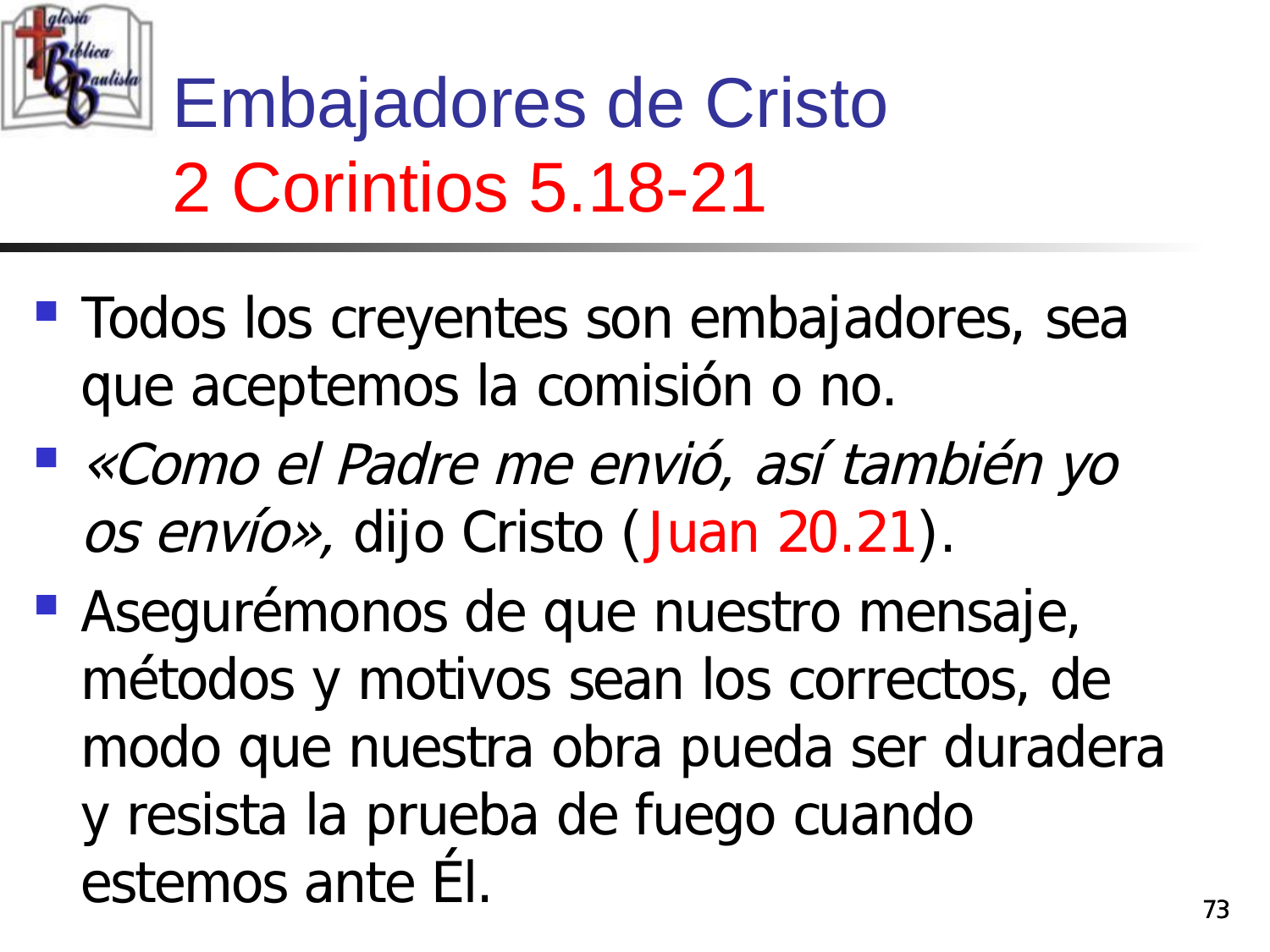

# Embajadores de Cristo 2 Corintios 5.18-21
Todos los creyentes son embajadores, sea que aceptemos la comisión o no.
«Como el Padre me envió, así también yo os envío», dijo Cristo (Juan 20.21).
Asegurémonos de que nuestro mensaje, métodos y motivos sean los correctos, de modo que nuestra obra pueda ser duradera y resista la prueba de fuego cuando estemos ante Él.

73
73